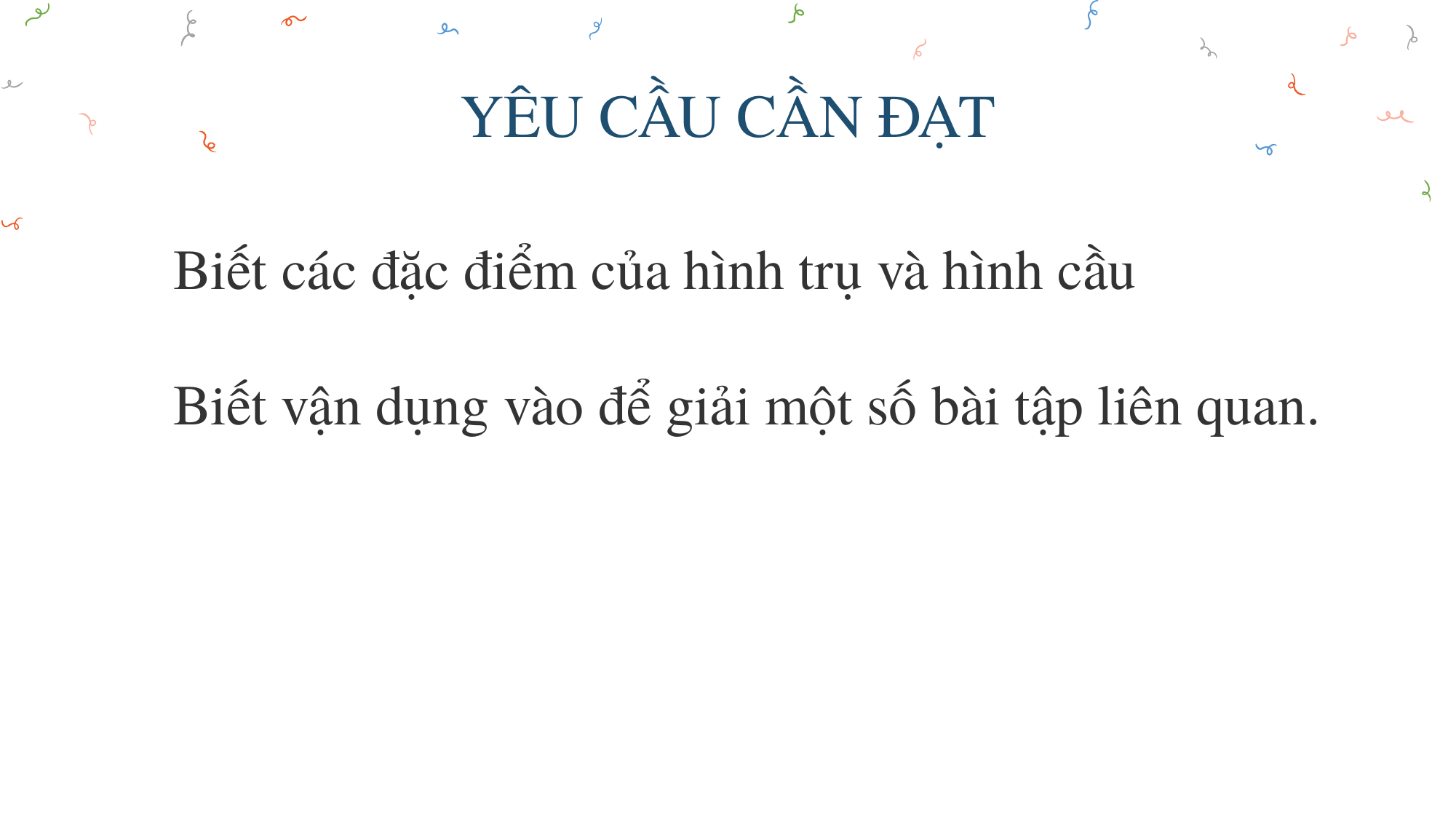

# YÊU CẦU CẦN ĐẠT
 Biết các đặc điểm của hình trụ và hình cầu

 Biết vận dụng vào để giải một số bài tập liên quan.